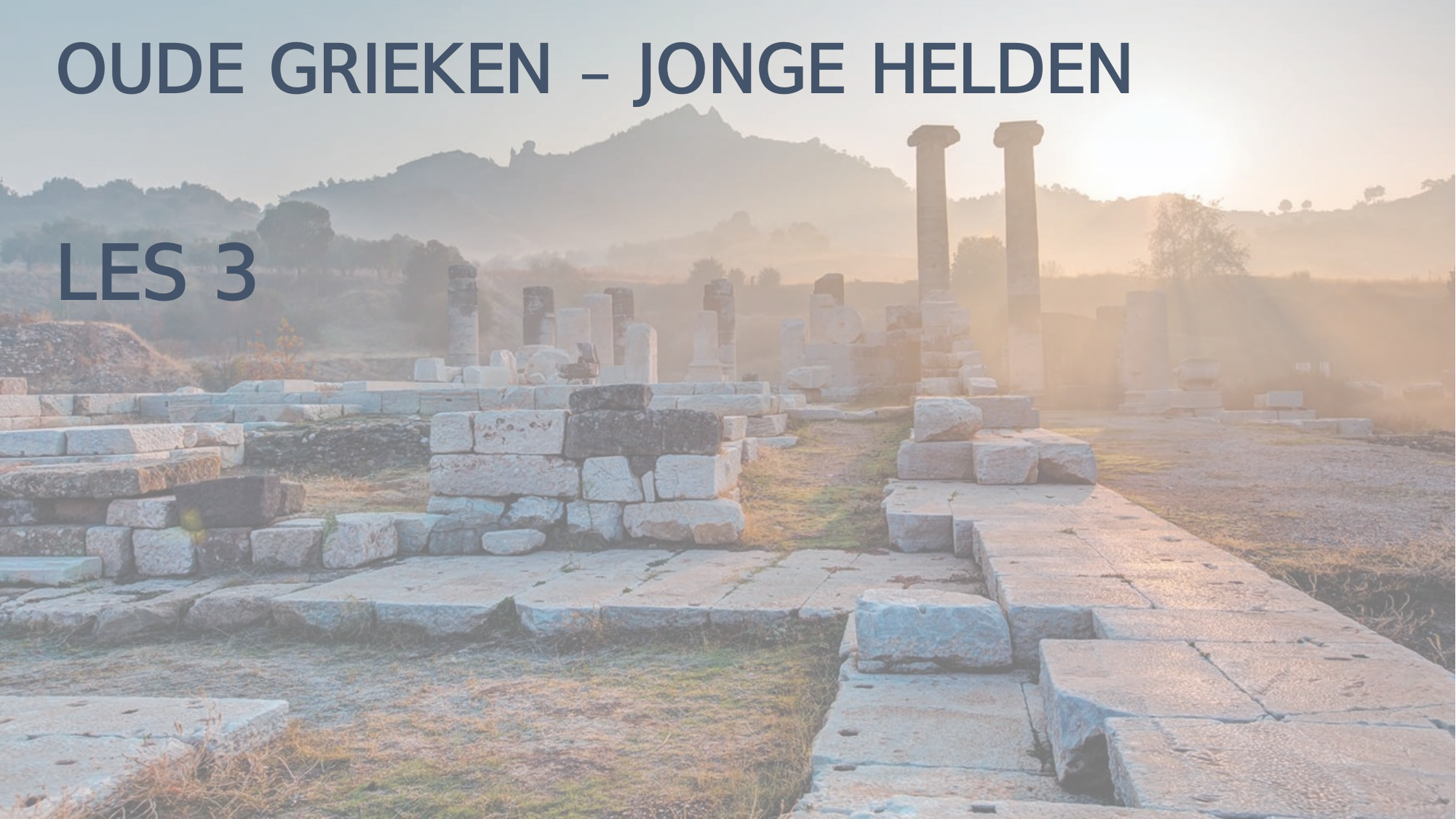

# OUDE GRIEKEN – JONGE HELDEN
LES 3